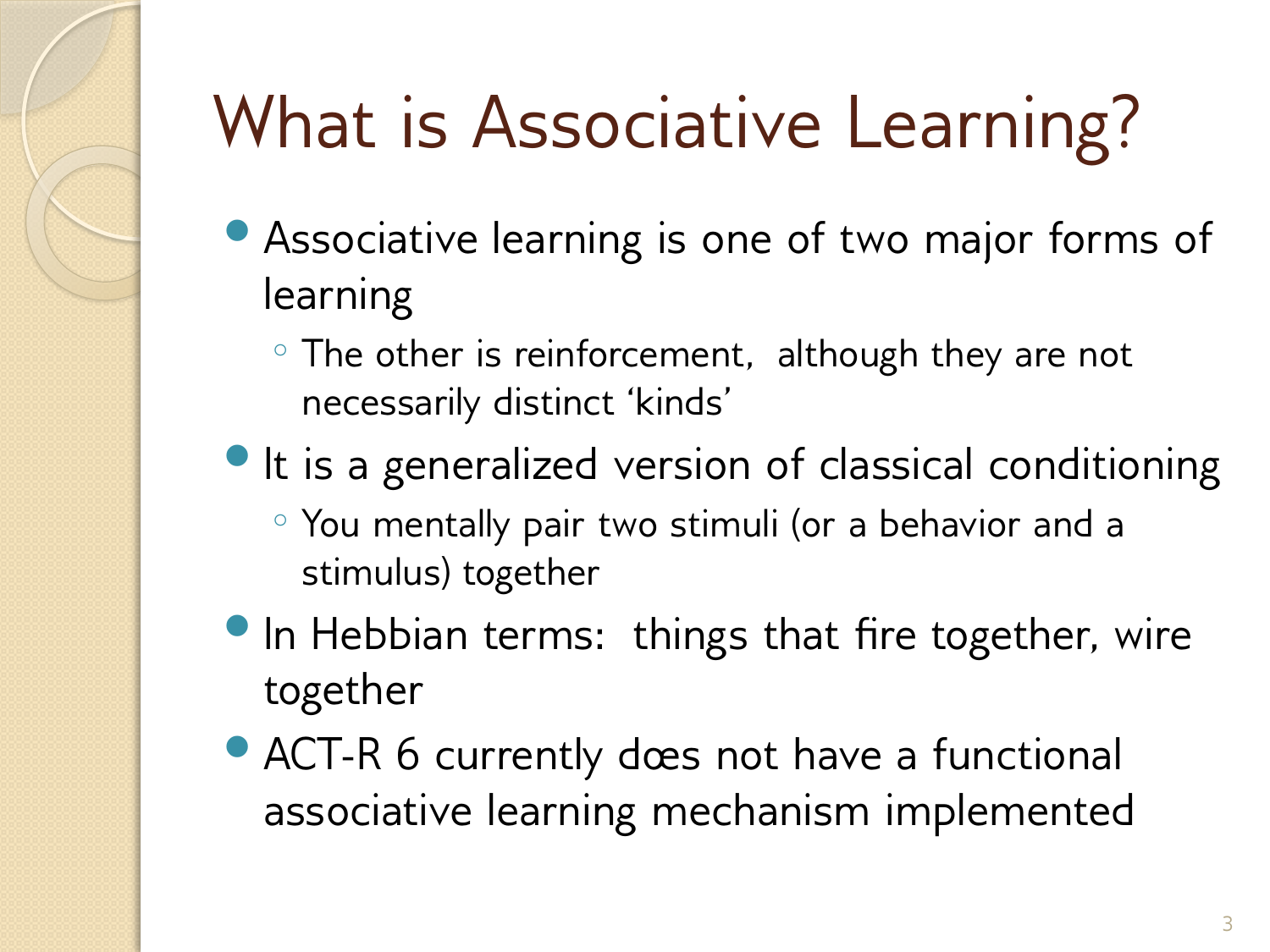

# What is Associative Learning?
Associative learning is one of two major forms of learning
The other is reinforcement,  although they are not necessarily distinct ‘kinds’
It is a generalized version of classical conditioning
You mentally pair two stimuli (or a behavior and a stimulus) together
In Hebbian terms:  things that fire together, wire together
ACT-R 6 currently does not have a functional associative learning mechanism implemented

3